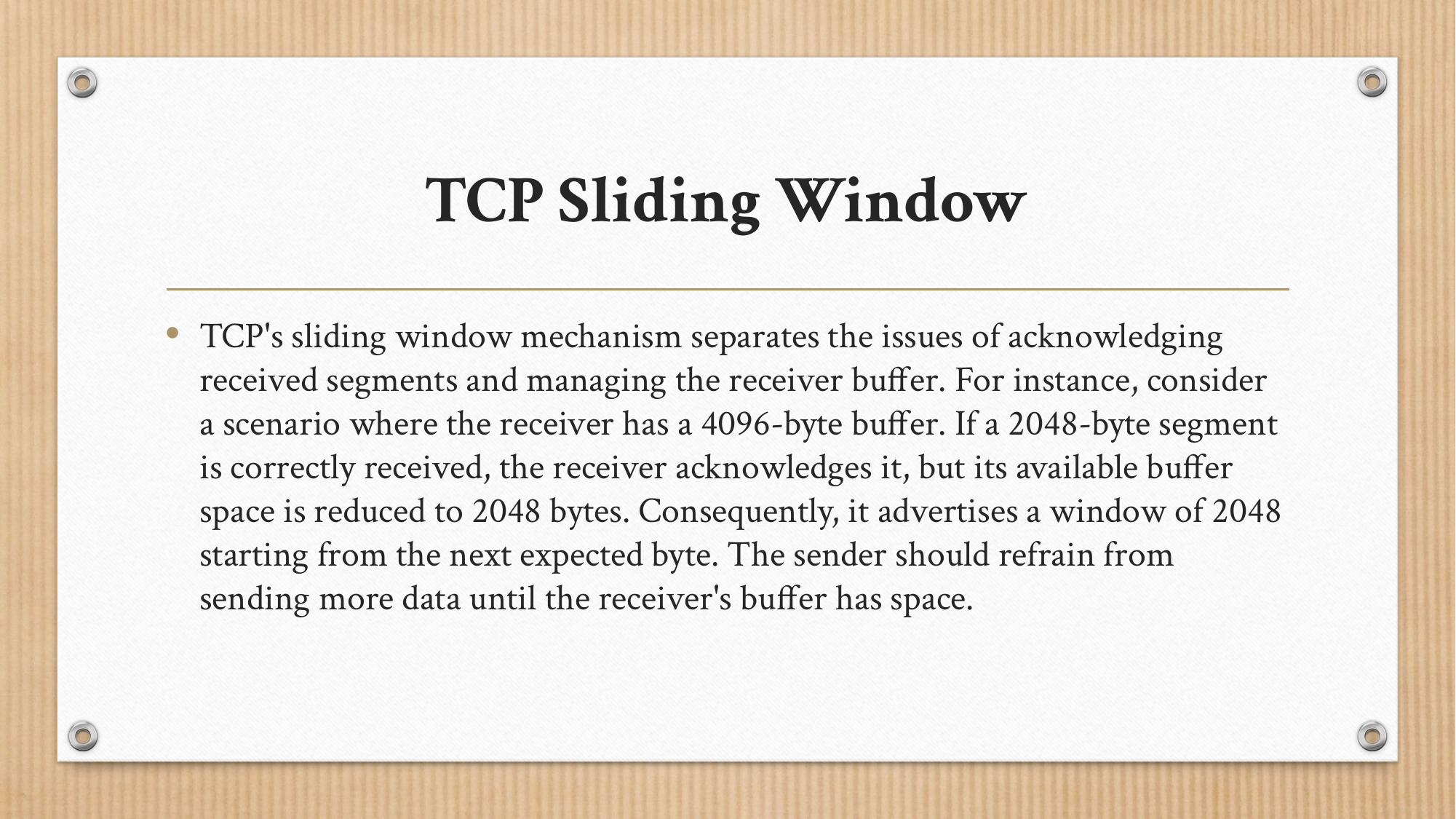

# TCP Sliding Window
TCP's sliding window mechanism separates the issues of acknowledging received segments and managing the receiver buffer. For instance, consider a scenario where the receiver has a 4096-byte buffer. If a 2048-byte segment is correctly received, the receiver acknowledges it, but its available buffer space is reduced to 2048 bytes. Consequently, it advertises a window of 2048 starting from the next expected byte. The sender should refrain from sending more data until the receiver's buffer has space.